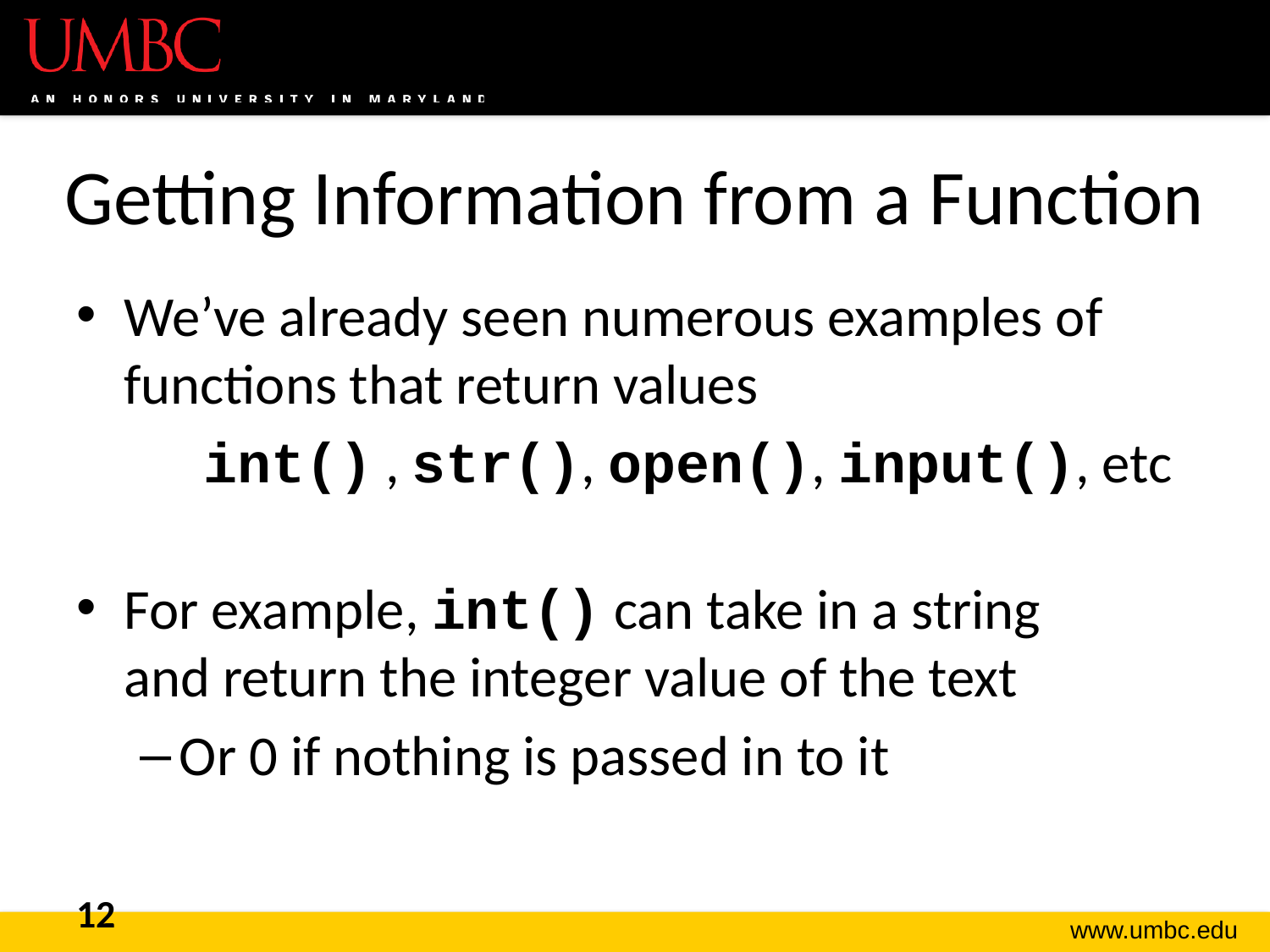

# Getting Information from a Function
We’ve already seen numerous examples of functions that return values
int() , str(), open(), input(), etc

For example, int() can take in a string
and return the integer value of the text
Or 0 if nothing is passed in to it

12